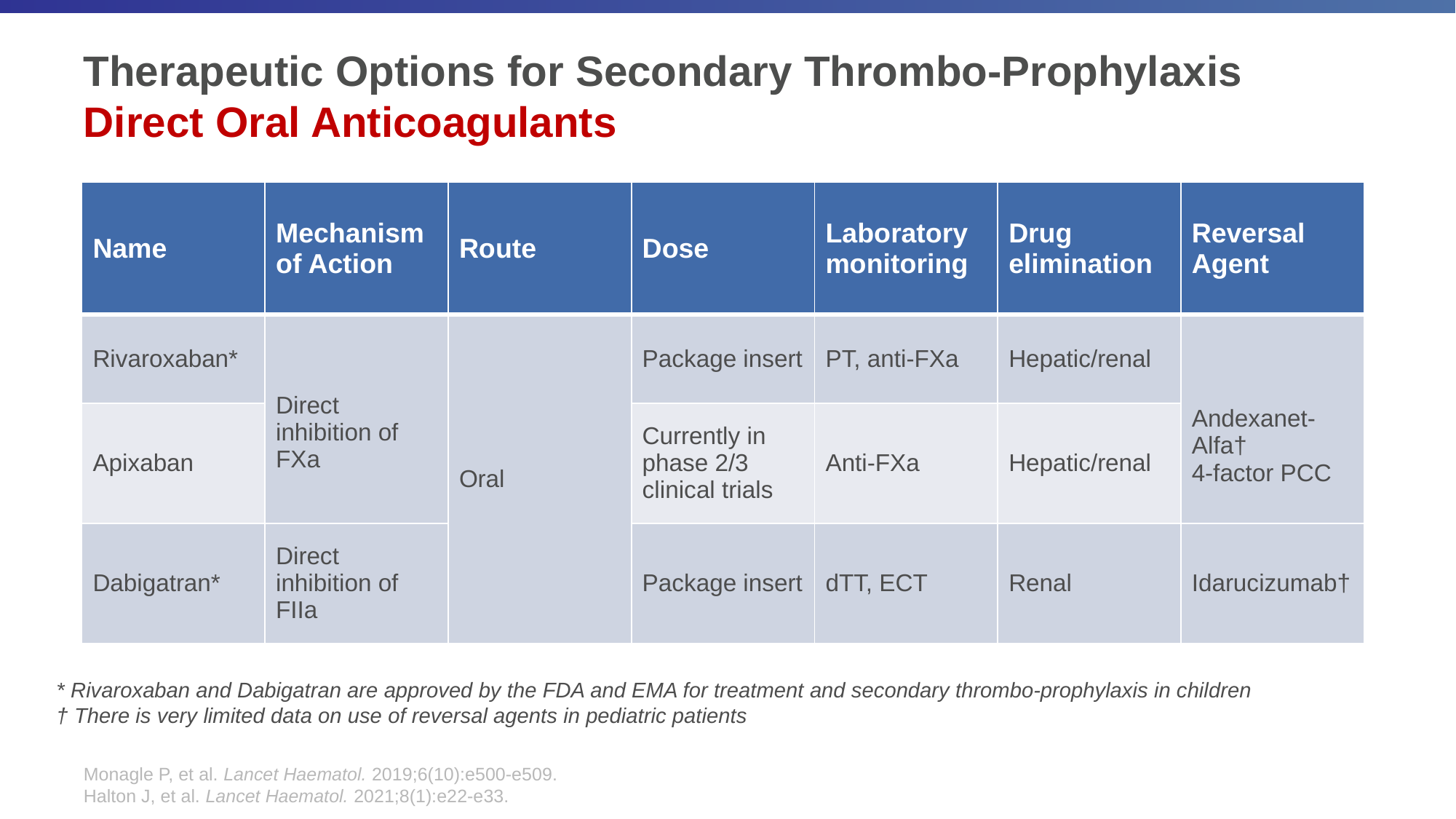

# Therapeutic Options for Secondary Thrombo-Prophylaxis Direct Oral Anticoagulants
| Name | Mechanism of Action | Route | Dose | Laboratory monitoring | Drug elimination | Reversal Agent |
| --- | --- | --- | --- | --- | --- | --- |
| Rivaroxaban\* | Direct inhibition of FXa | Oral | Package insert | PT, anti-FXa | Hepatic/renal | Andexanet-Alfa† 4-factor PCC |
| Apixaban |  |  | Currently in phase 2/3 clinical trials | Anti-FXa | Hepatic/renal |  |
| Dabigatran\* | Direct inhibition of FIIa |  | Package insert | dTT, ECT | Renal | Idarucizumab† |
* Rivaroxaban and Dabigatran are approved by the FDA and EMA for treatment and secondary thrombo-prophylaxis in children
† There is very limited data on use of reversal agents in pediatric patients
Monagle P, et al. Lancet Haematol. 2019;6(10):e500-e509.
Halton J, et al. Lancet Haematol. 2021;8(1):e22-e33.